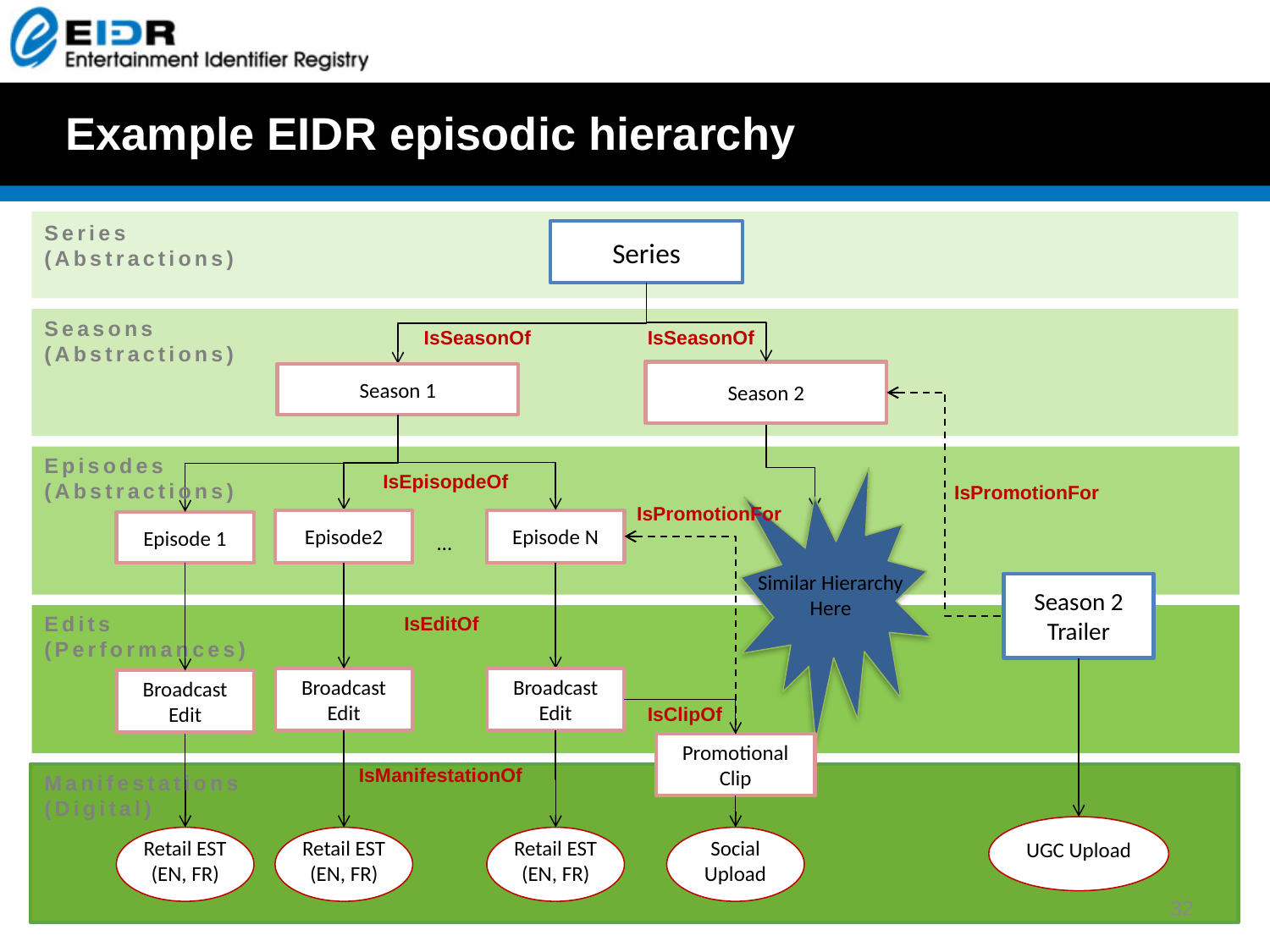

# Example EIDR episodic hierarchy

Series
(Abstractions)
Series
Seasons (Abstractions)

IsSeasonOf
IsSeasonOf
Season 2
Season 1
Episodes
(Abstractions)

IsEpisopdeOf

IsPromotionFor
IsPromotionFor
Episode2
…
Episode N
Episode 1
Similar Hierarchy
Here
Season 2 Trailer
Edits
(Performances)

IsEditOf
Broadcast Edit
Broadcast Edit
Broadcast Edit
IsClipOf
Promotional Clip
IsManifestationOf
Manifestations
(Digital)

UGC Upload

Retail EST
(EN, FR)

Retail EST
(EN, FR)

Retail EST
(EN, FR)

Social Upload
 32